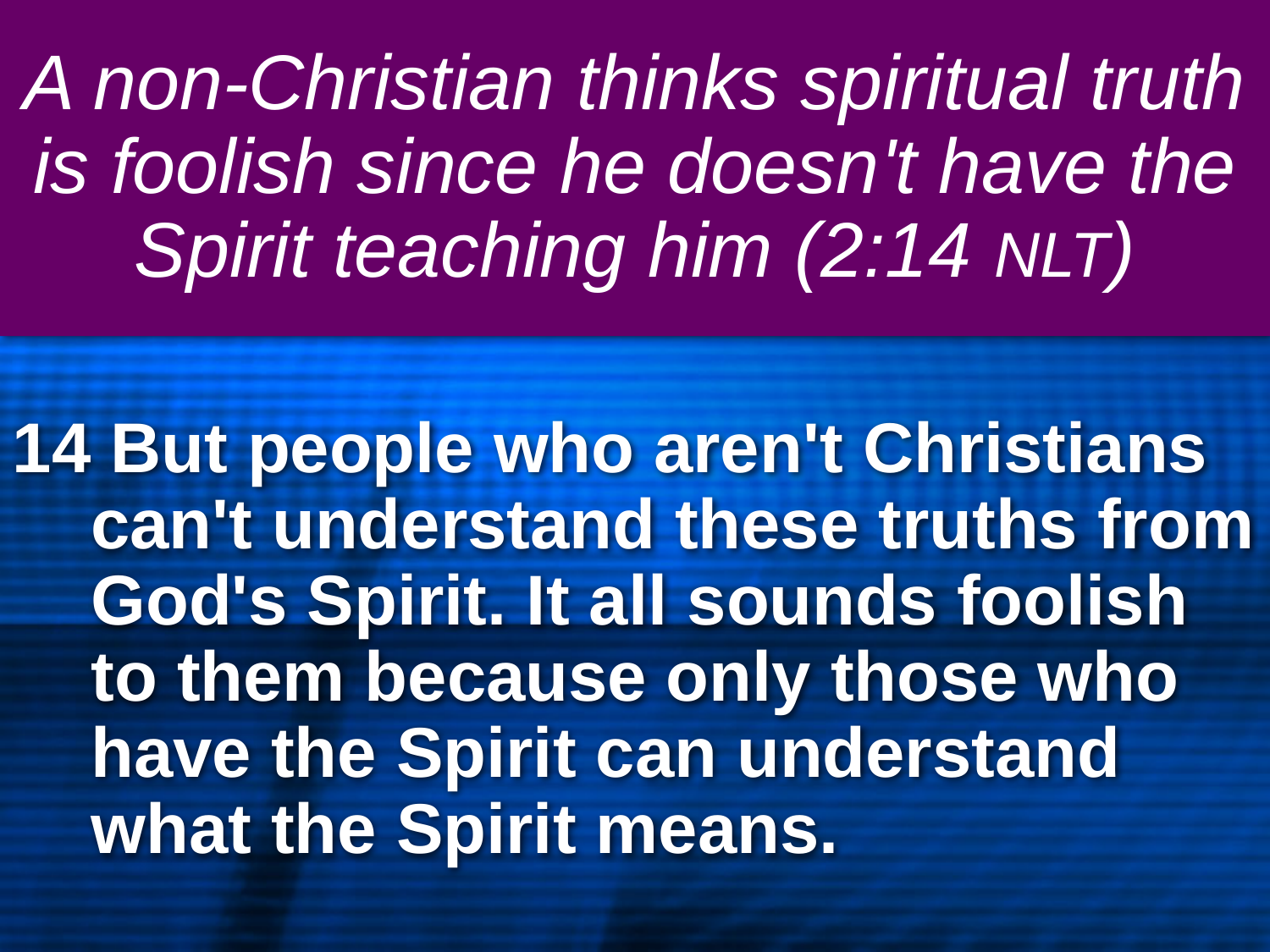

# A non-Christian thinks spiritual truth is foolish since he doesn't have the Spirit teaching him (2:14 NLT)
14 But people who aren't Christians can't understand these truths from God's Spirit. It all sounds foolish to them because only those who have the Spirit can understand what the Spirit means.